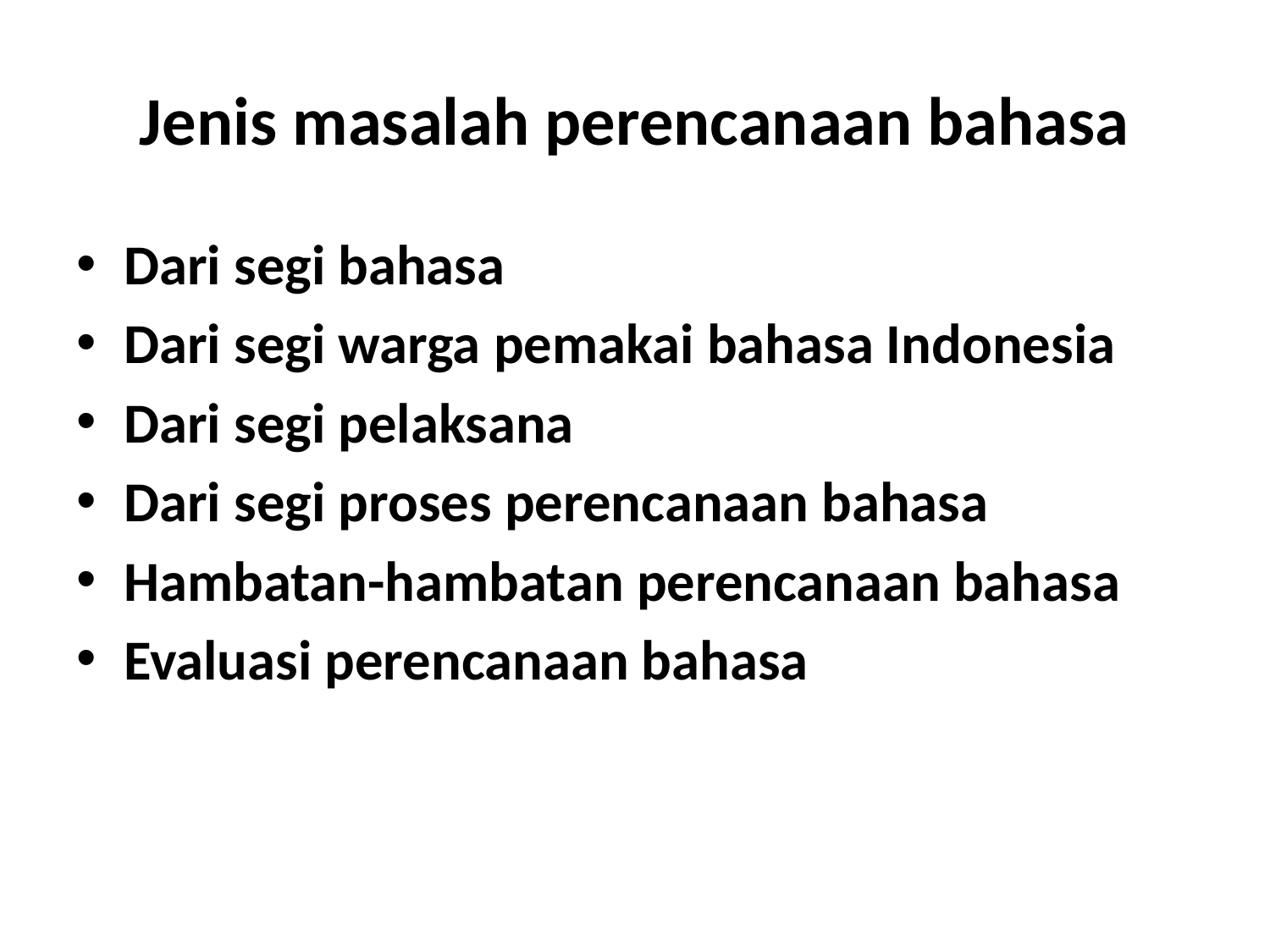

# Jenis masalah perencanaan bahasa
Dari segi bahasa
Dari segi warga pemakai bahasa Indonesia
Dari segi pelaksana
Dari segi proses perencanaan bahasa
Hambatan-hambatan perencanaan bahasa
Evaluasi perencanaan bahasa